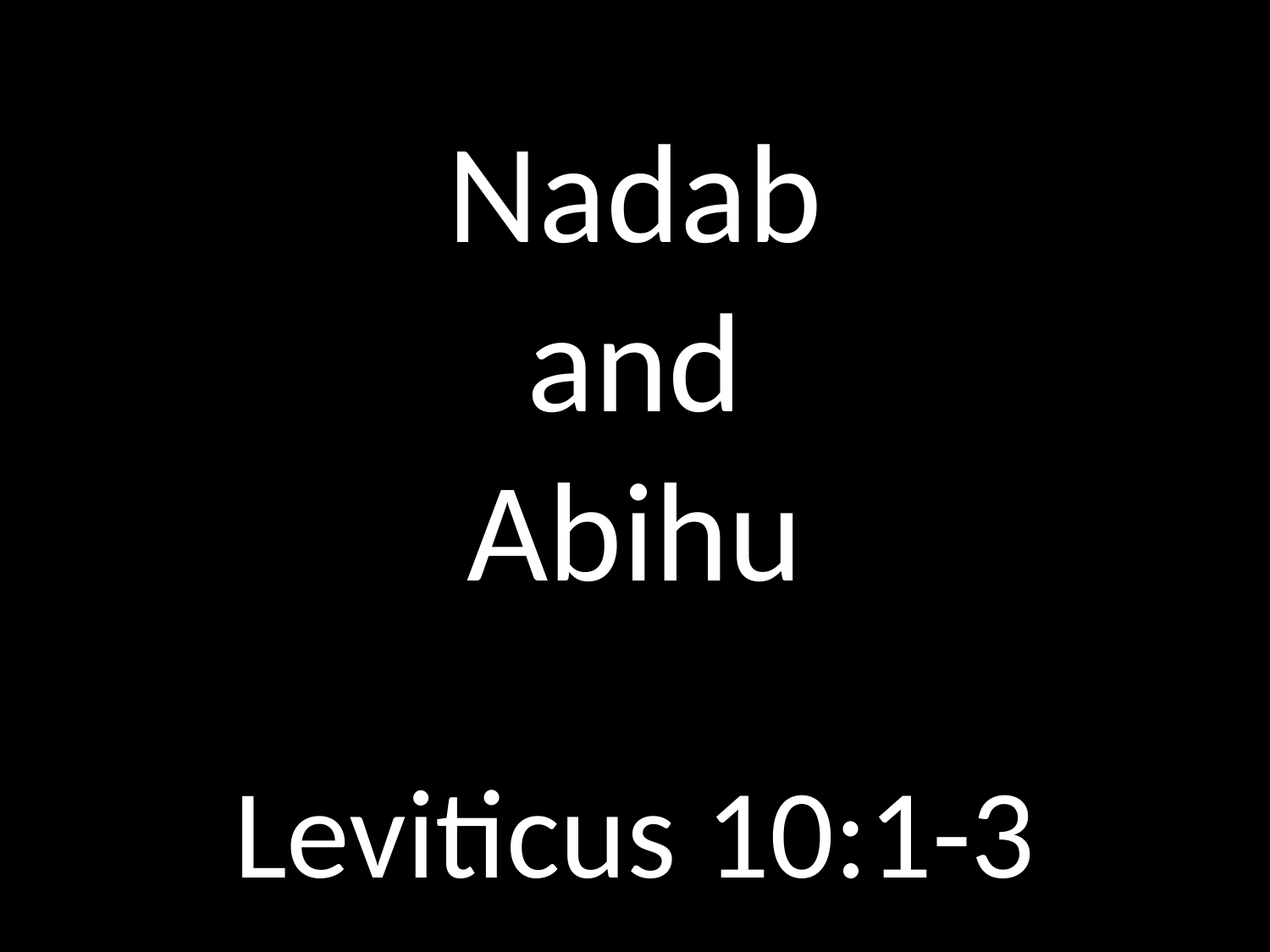

# Nadab and Abihu
GOD
GOD
Leviticus 10:1-3